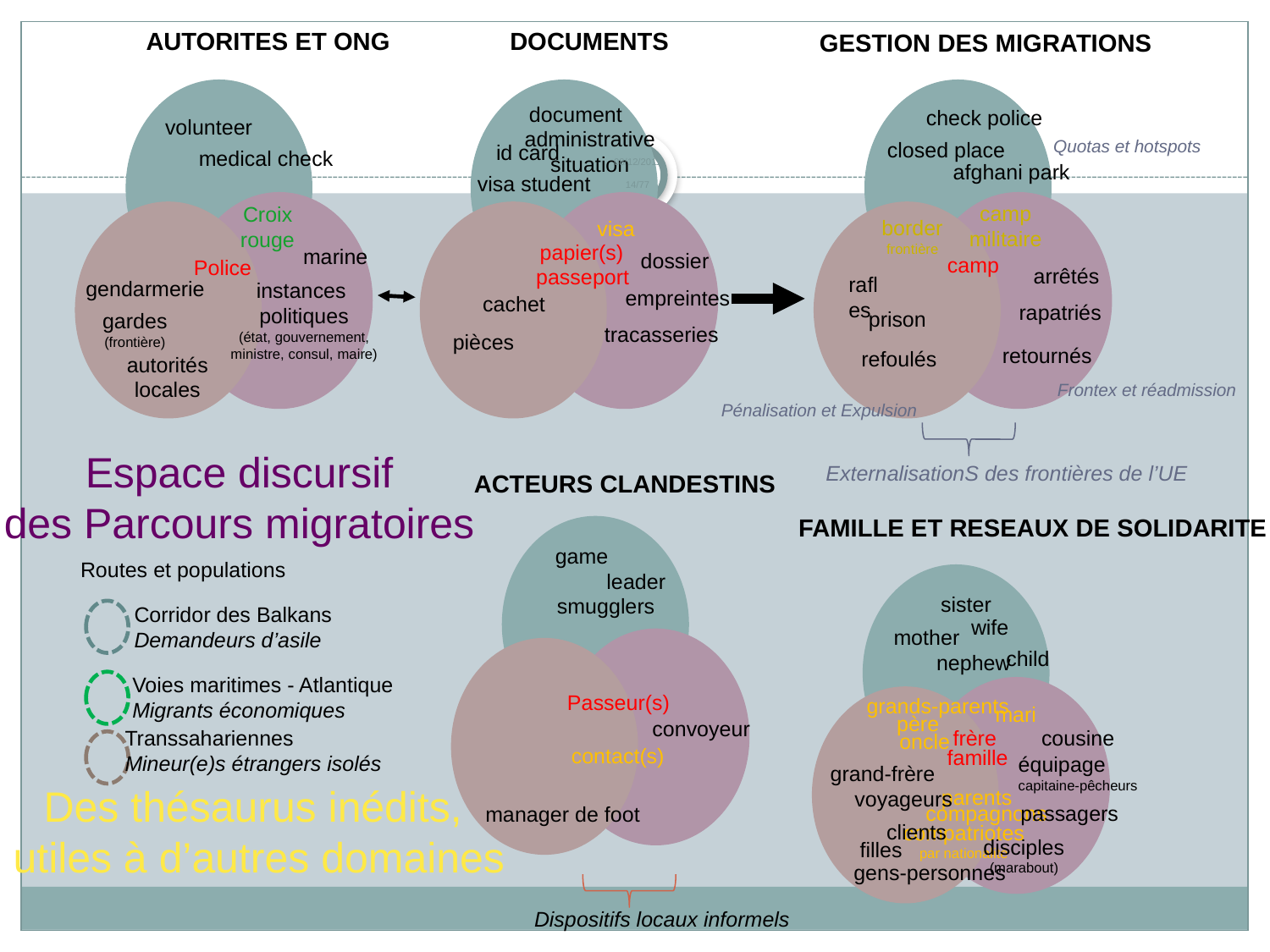

AUTORITES ET ONG
DOCUMENTS

document
administrative
situation
id card
visa student
visa
papier(s)
dossier
passeport
empreintes
cachet
tracasseries
pièces
GESTION DES MIGRATIONS

check police
closed place
afghani park
camp
militaire
border
frontière
camp
arrêtés
rafles
rapatriés
prison
retournés
refoulés

volunteer
Quotas et hotspots
medical check
08/12/2011		14/77
Croix
rouge
marine
Police
gendarmerie
instances
politiques
(état, gouvernement,
ministre, consul, maire)
gardes
(frontière)
autorités
locales
Frontex et réadmission

Pénalisation et Expulsion
Espace discursif
des Parcours migratoires
ExternalisationS des frontières de l’UE
ACTEURS CLANDESTINS
FAMILLE ET RESEAUX DE SOLIDARITE

sister
wife
mother
child
nephew
grands-parents
mari
père
frère
cousine
oncle
famille
équipage
capitaine-pêcheurs
grand-frère
parents
voyageurs
passagers
compagnons
clients
compatriotes
par nationalité
disciples
(marabout)
filles
gens-personnes

game
leader
smugglers
Passeur(s)
convoyeur
guide
contact(s)
manager de foot
Routes et populations
Corridor des Balkans
Demandeurs d’asile

Voies maritimes - Atlantique
Migrants économiques

Transsahariennes
Mineur(e)s étrangers isolés

chairmann
démarcheur
Des thésaurus inédits,
utiles à d’autres domaines

Dispositifs locaux informels